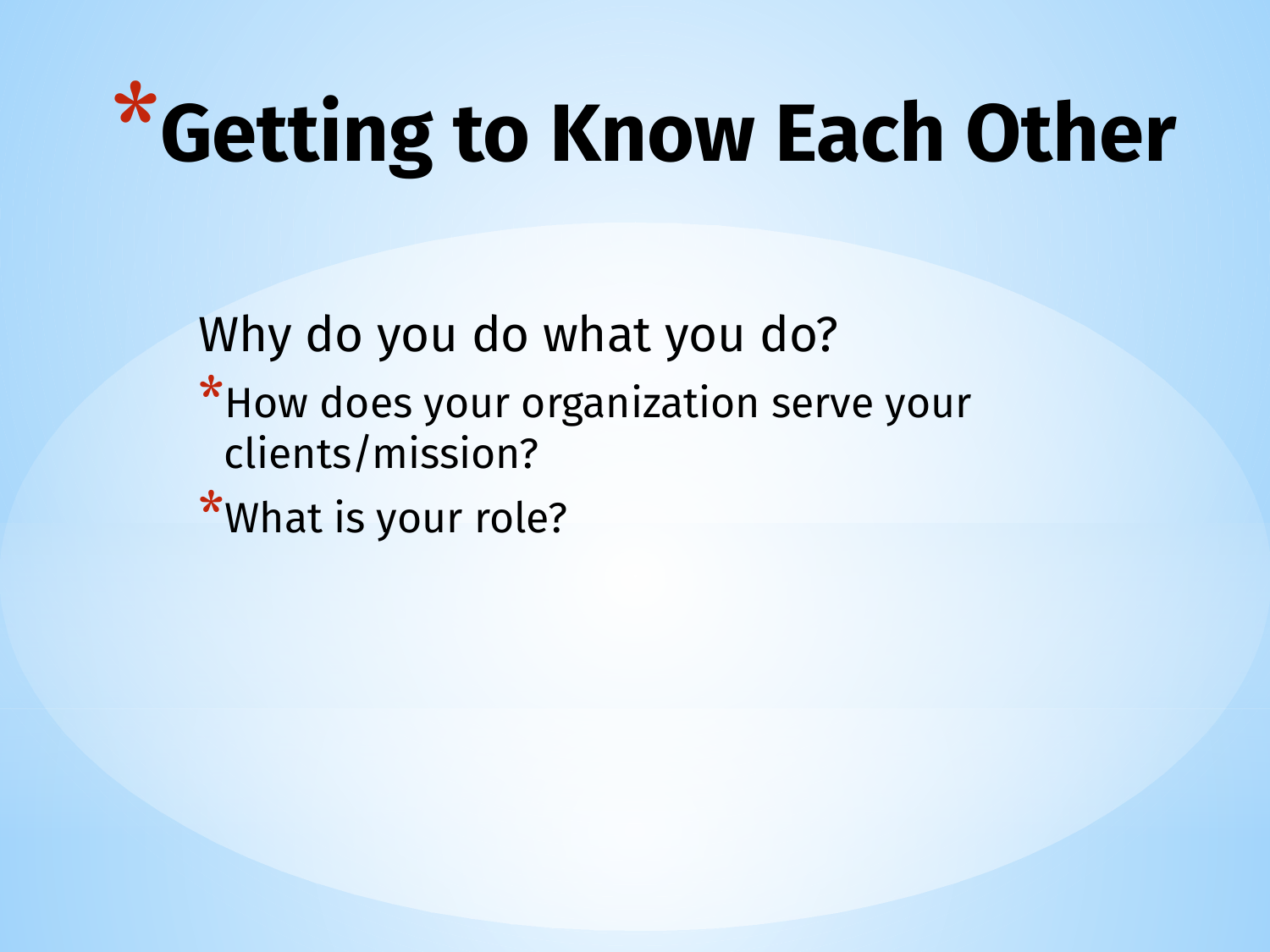

# Getting to Know Each Other
Why do you do what you do?
How does your organization serve your clients/mission?
What is your role?